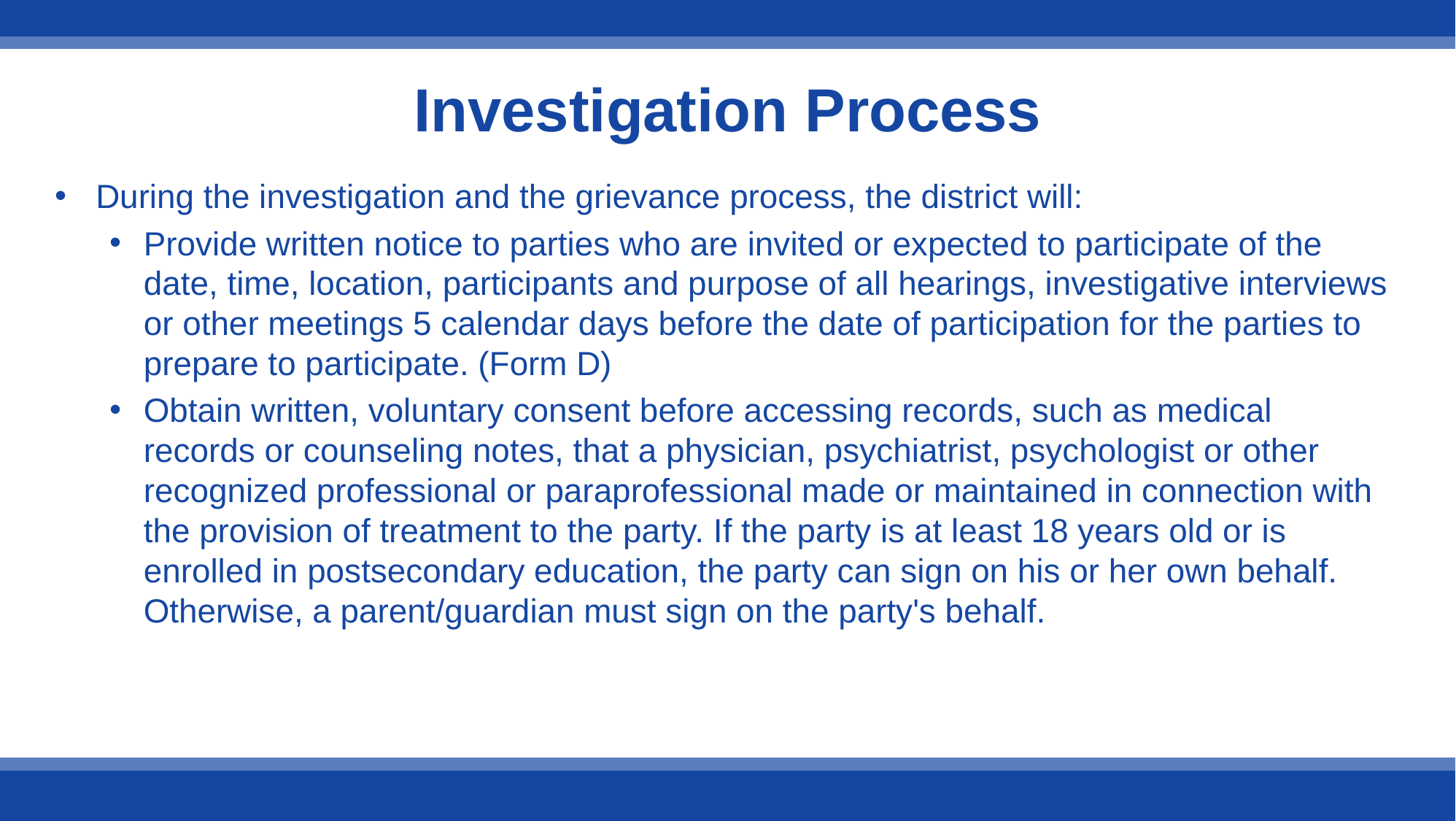

# Investigation Process
During the investigation and the grievance process, the district will:
Provide written notice to parties who are invited or expected to participate of the date, time, location, participants and purpose of all hearings, investigative interviews or other meetings 5 calendar days before the date of participation for the parties to prepare to participate. (Form D)
Obtain written, voluntary consent before accessing records, such as medical records or counseling notes, that a physician, psychiatrist, psychologist or other recognized professional or paraprofessional made or maintained in connection with the provision of treatment to the party. If the party is at least 18 years old or is enrolled in postsecondary education, the party can sign on his or her own behalf.  Otherwise, a parent/guardian must sign on the party's behalf.